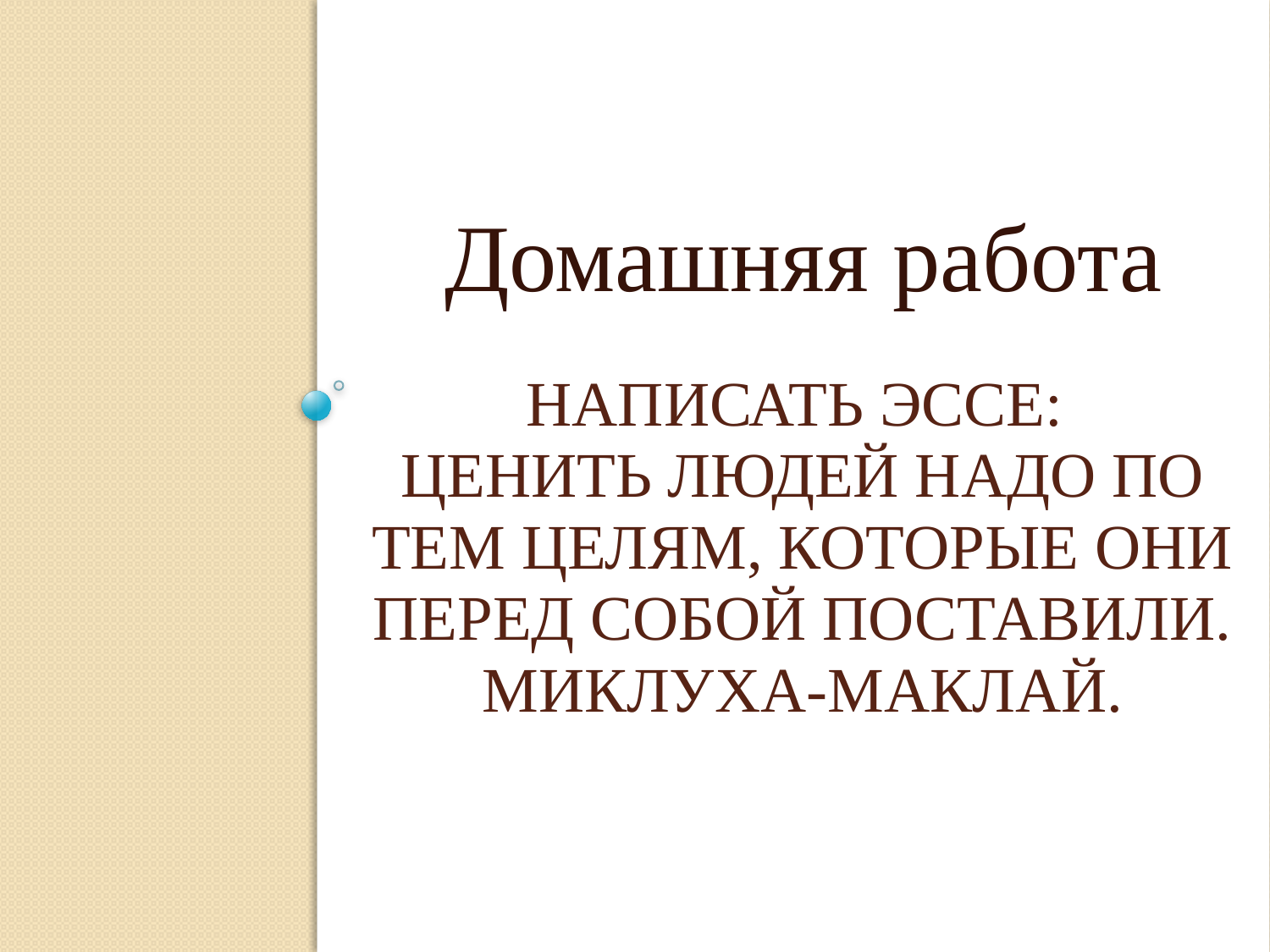

Домашняя работа

# Написать эссе: Ценить людей надо по тем целям, которые они перед собой поставили. Миклуха-Маклай.